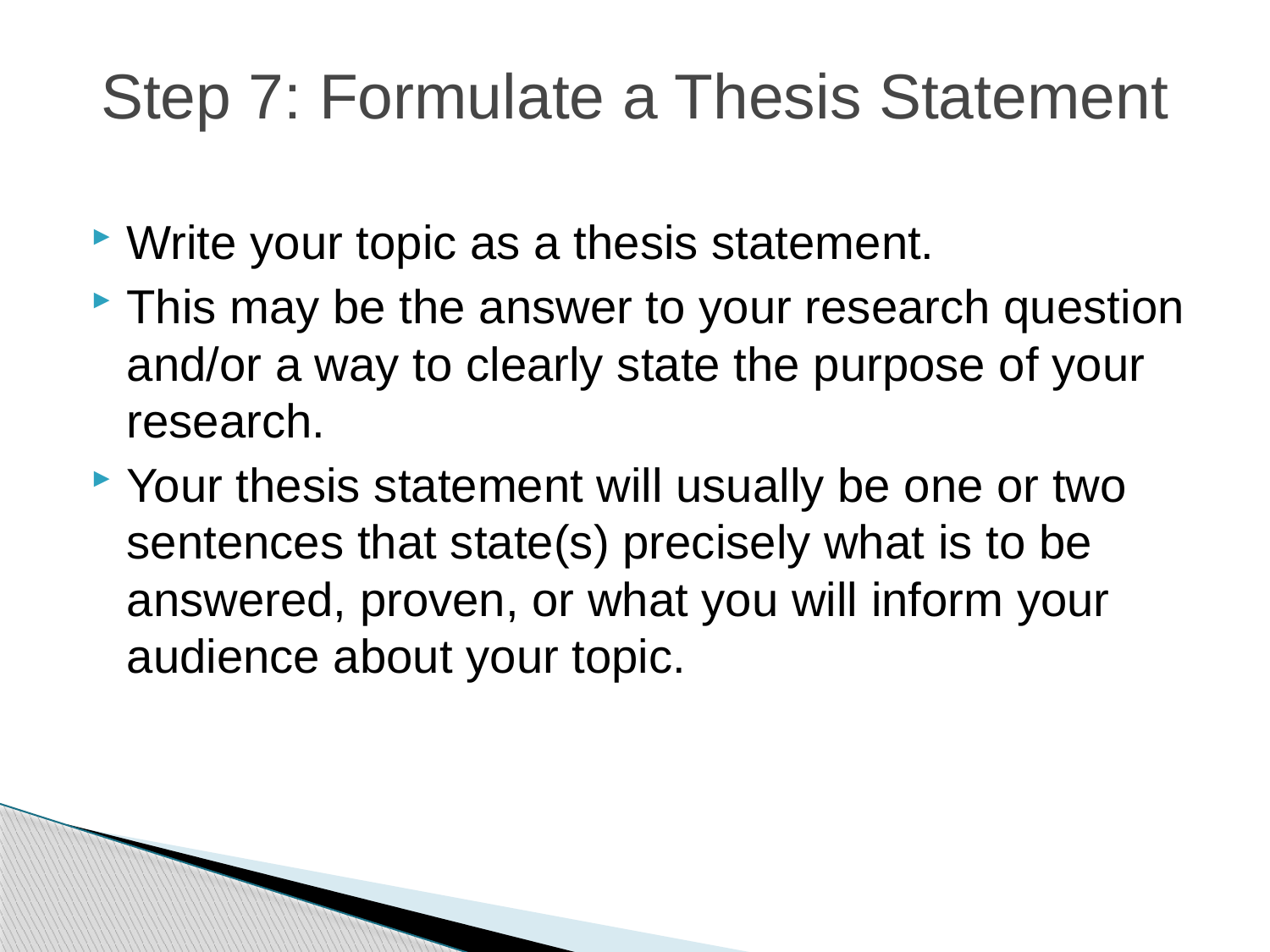

# Step 7: Formulate a Thesis Statement
Write your topic as a thesis statement.
This may be the answer to your research question and/or a way to clearly state the purpose of your research.
Your thesis statement will usually be one or two sentences that state(s) precisely what is to be answered, proven, or what you will inform your audience about your topic.